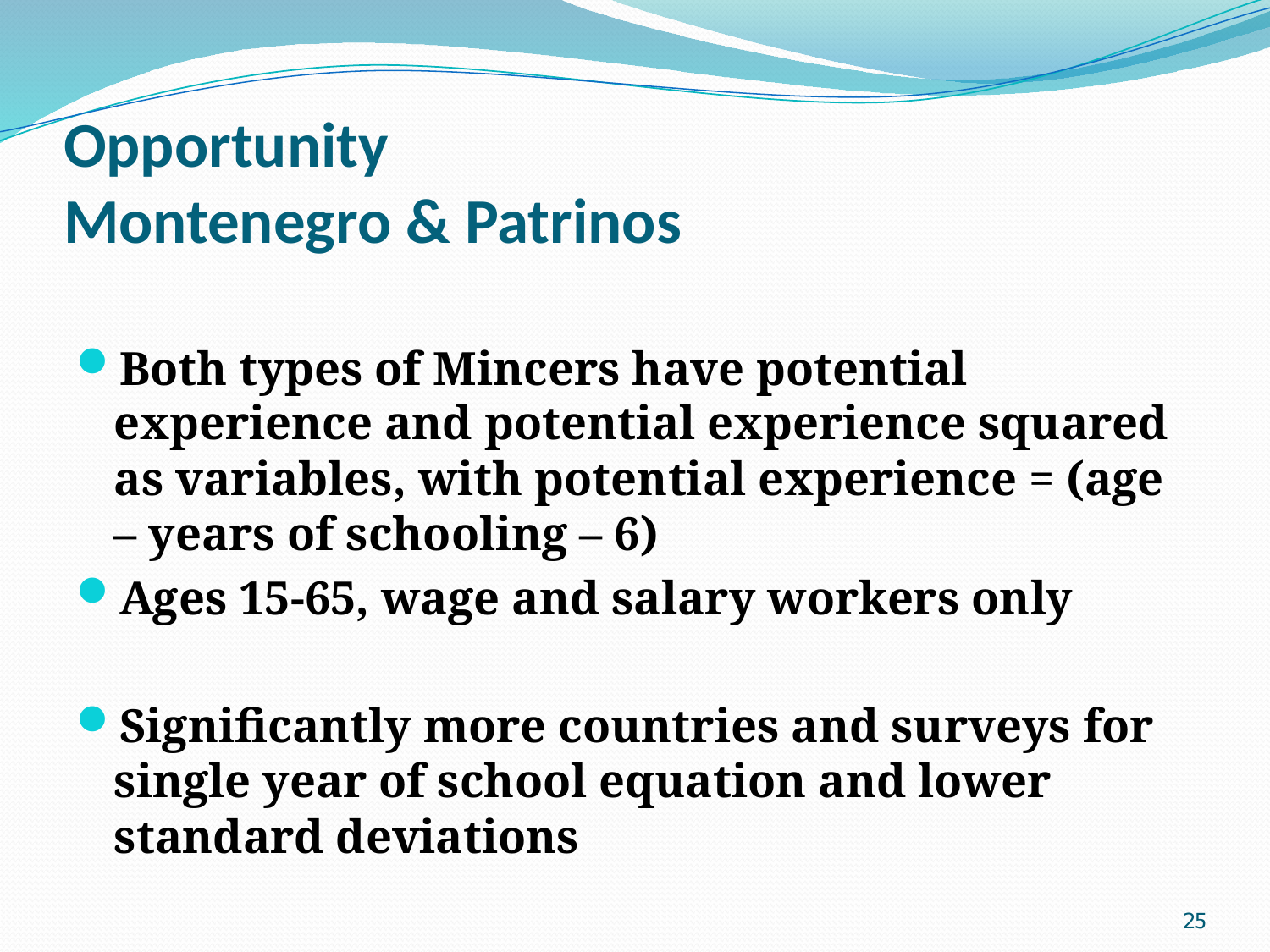

# Opportunity Montenegro & Patrinos

Both types of Mincers have potential experience and potential experience squared as variables, with potential experience = (age – years of schooling – 6)
Ages 15-65, wage and salary workers only

Significantly more countries and surveys for single year of school equation and lower standard deviations

25